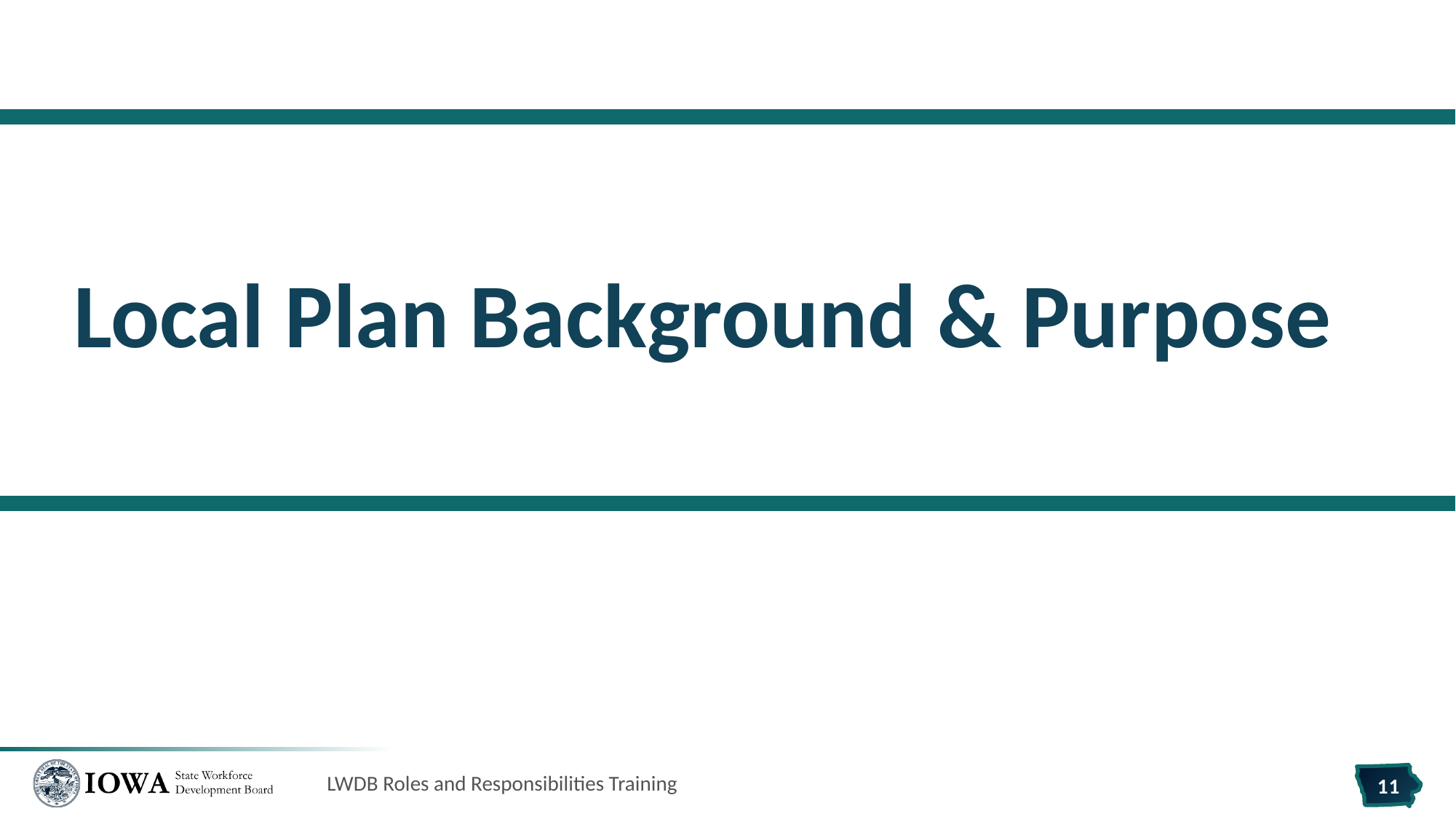

# Local Plan Background & Purpose
LWDB Roles and Responsibilities Training
11